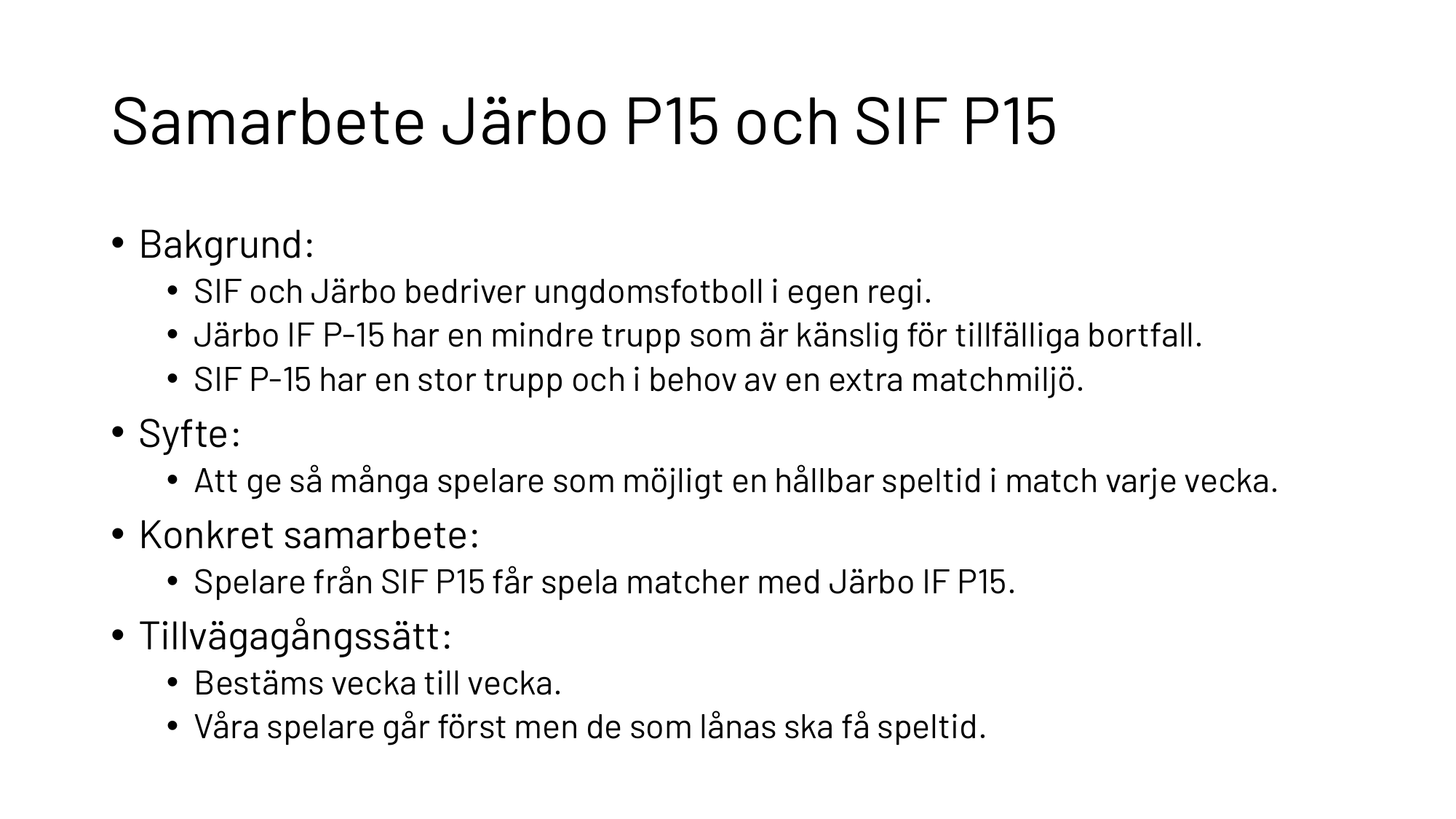

# Samarbete Järbo P15 och SIF P15
Bakgrund:
SIF och Järbo bedriver ungdomsfotboll i egen regi.
Järbo IF P-15 har en mindre trupp som är känslig för tillfälliga bortfall.
SIF P-15 har en stor trupp och i behov av en extra matchmiljö.
Syfte:
Att ge så många spelare som möjligt en hållbar speltid i match varje vecka.
Konkret samarbete:
Spelare från SIF P15 får spela matcher med Järbo IF P15.
Tillvägagångssätt:
Bestäms vecka till vecka.
Våra spelare går först men de som lånas ska få speltid.